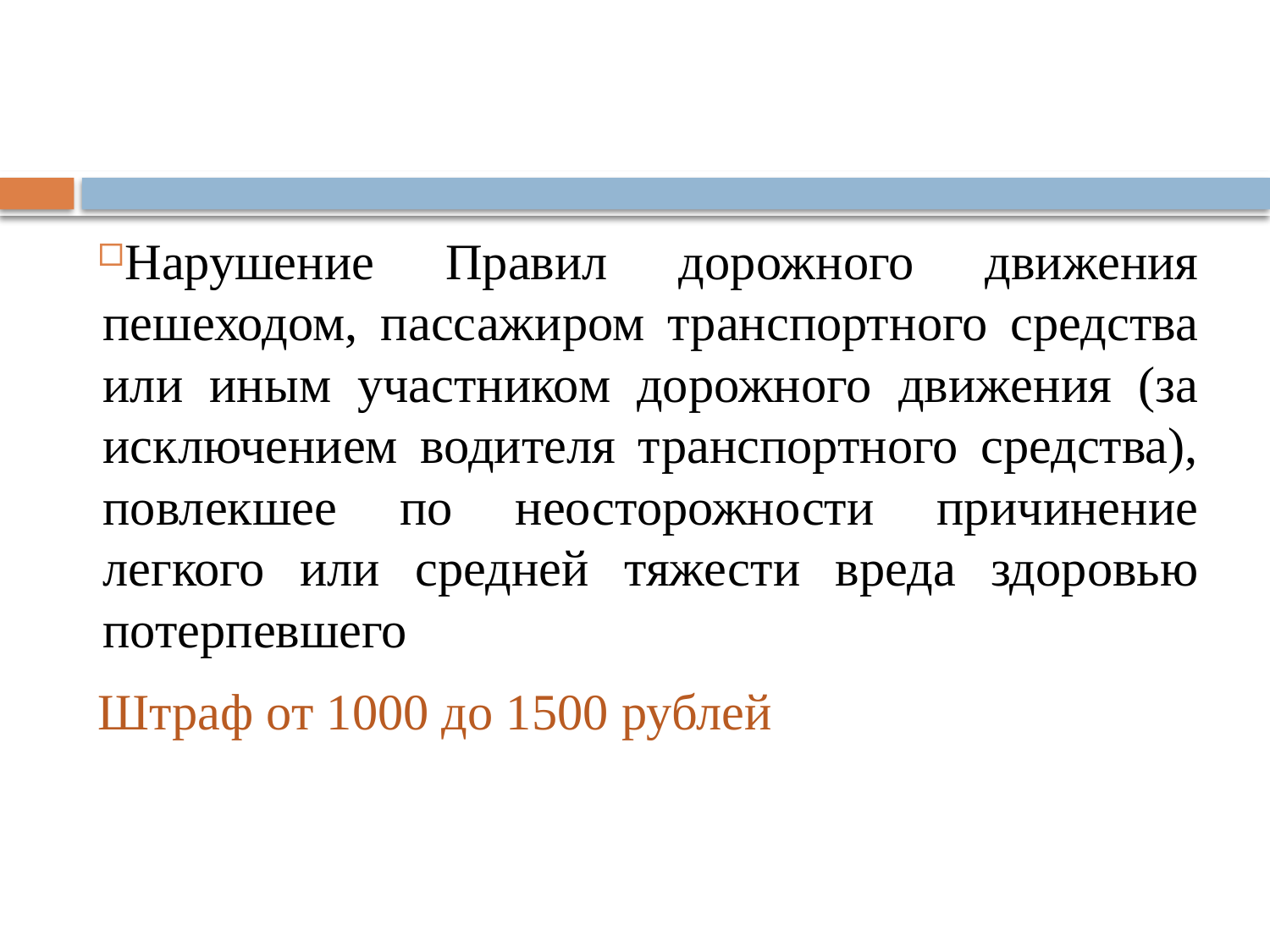

#
Нарушение Правил дорожного движения пешеходом, пассажиром транспортного средства или иным участником дорожного движения (за исключением водителя транспортного средства), повлекшее по неосторожности причинение легкого или средней тяжести вреда здоровью потерпевшего
Штраф от 1000 до 1500 рублей